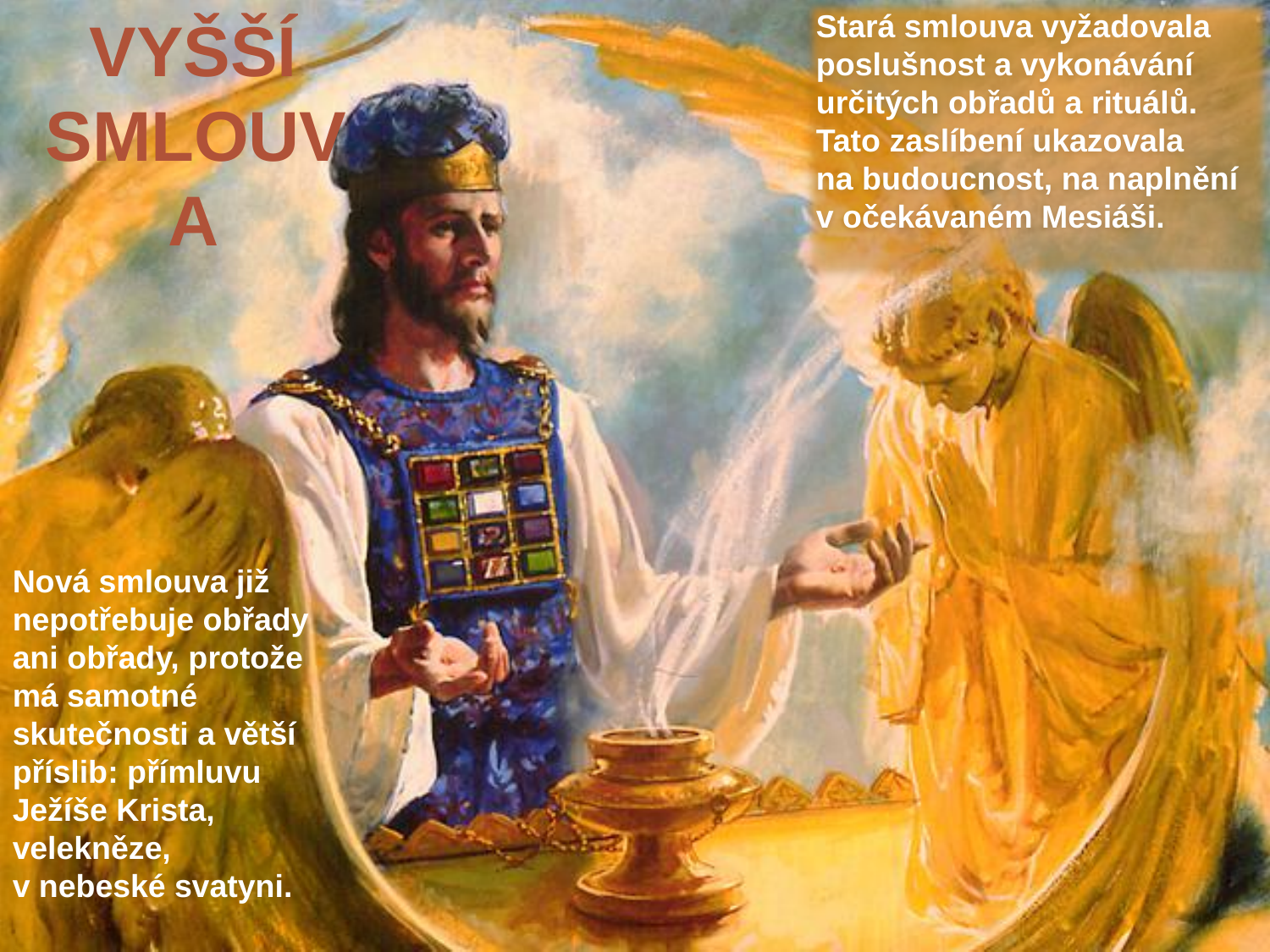

VYŠŠÍ SMLOUVA
Stará smlouva vyžadovala poslušnost a vykonávání určitých obřadů a rituálů.
Tato zaslíbení ukazovala     na budoucnost, na naplnění v očekávaném Mesiáši.

Nová smlouva již nepotřebuje obřady ani obřady, protože má samotné skutečnosti a větší příslib: přímluvu Ježíše Krista, velekněze,                v nebeské svatyni.